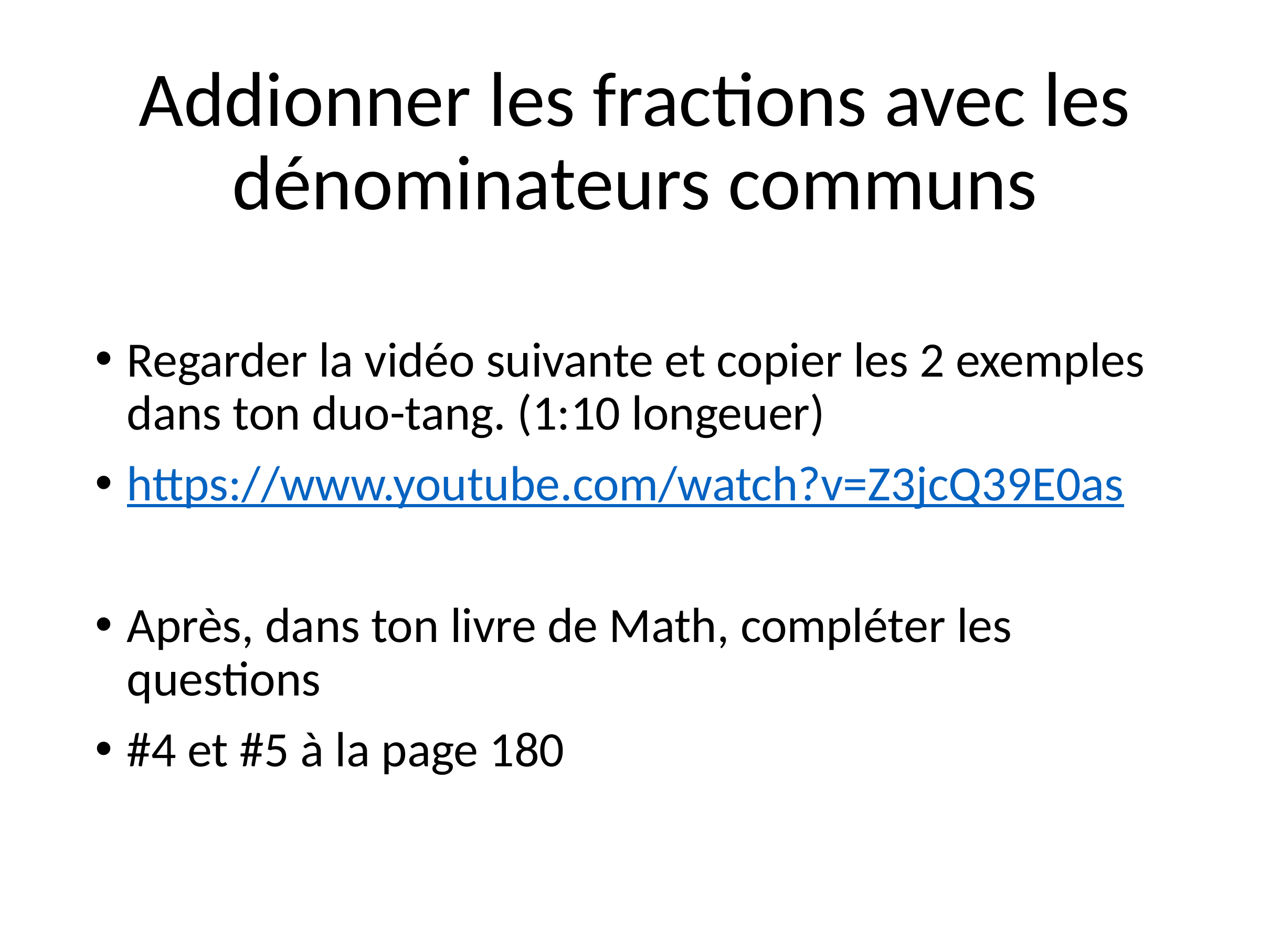

# Addionner les fractions avec les dénominateurs communs

Regarder la vidéo suivante et copier les 2 exemples dans ton duo-tang. (1:10 longeuer)
https://www.youtube.com/watch?v=Z3jcQ39E0as

Après, dans ton livre de Math, compléter les questions
#4 et #5 à la page 180